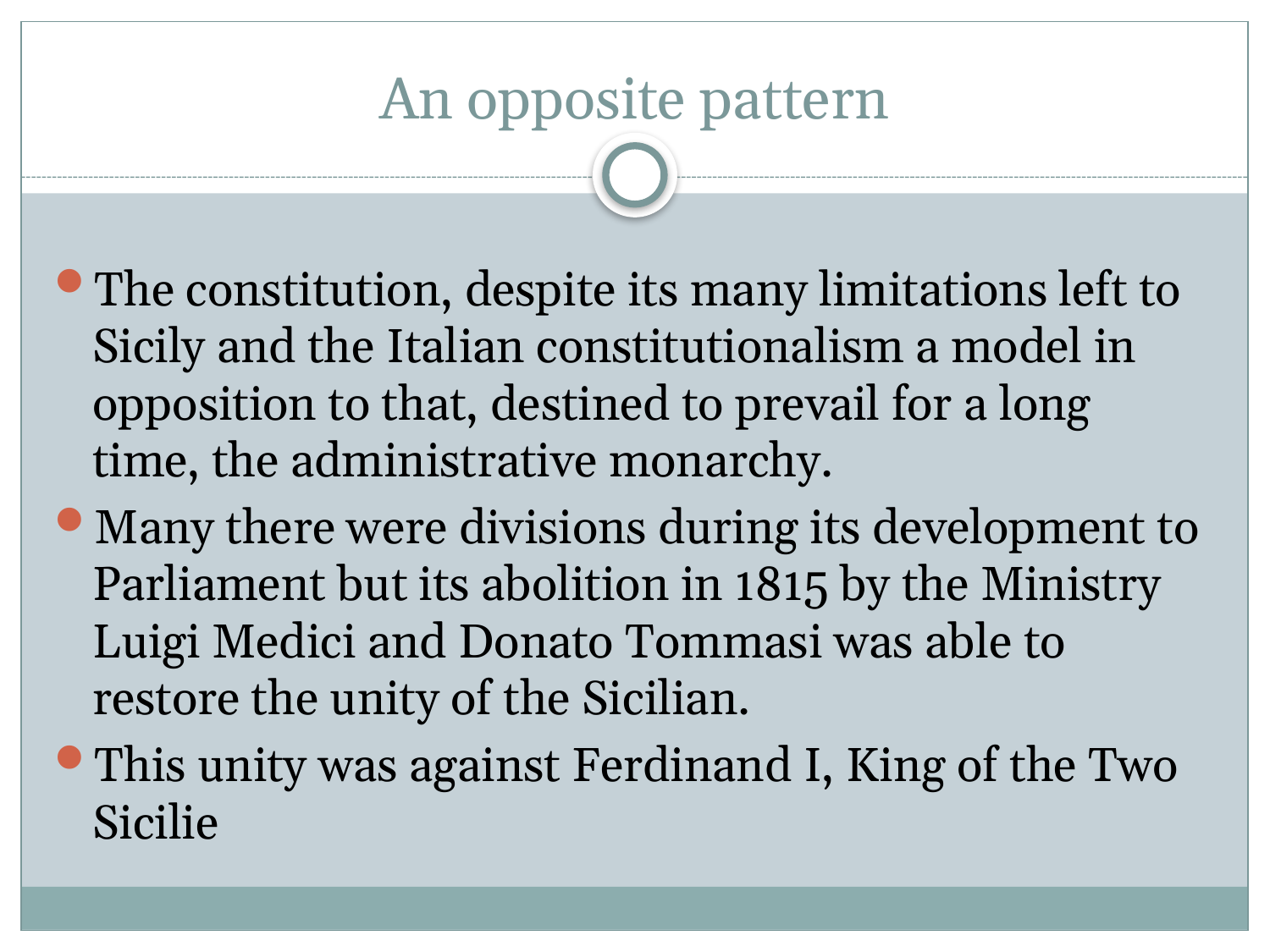

# An opposite pattern
The constitution, despite its many limitations left to Sicily and the Italian constitutionalism a model in opposition to that, destined to prevail for a long time, the administrative monarchy.
Many there were divisions during its development to Parliament but its abolition in 1815 by the Ministry Luigi Medici and Donato Tommasi was able to restore the unity of the Sicilian.
This unity was against Ferdinand I, King of the Two Sicilie